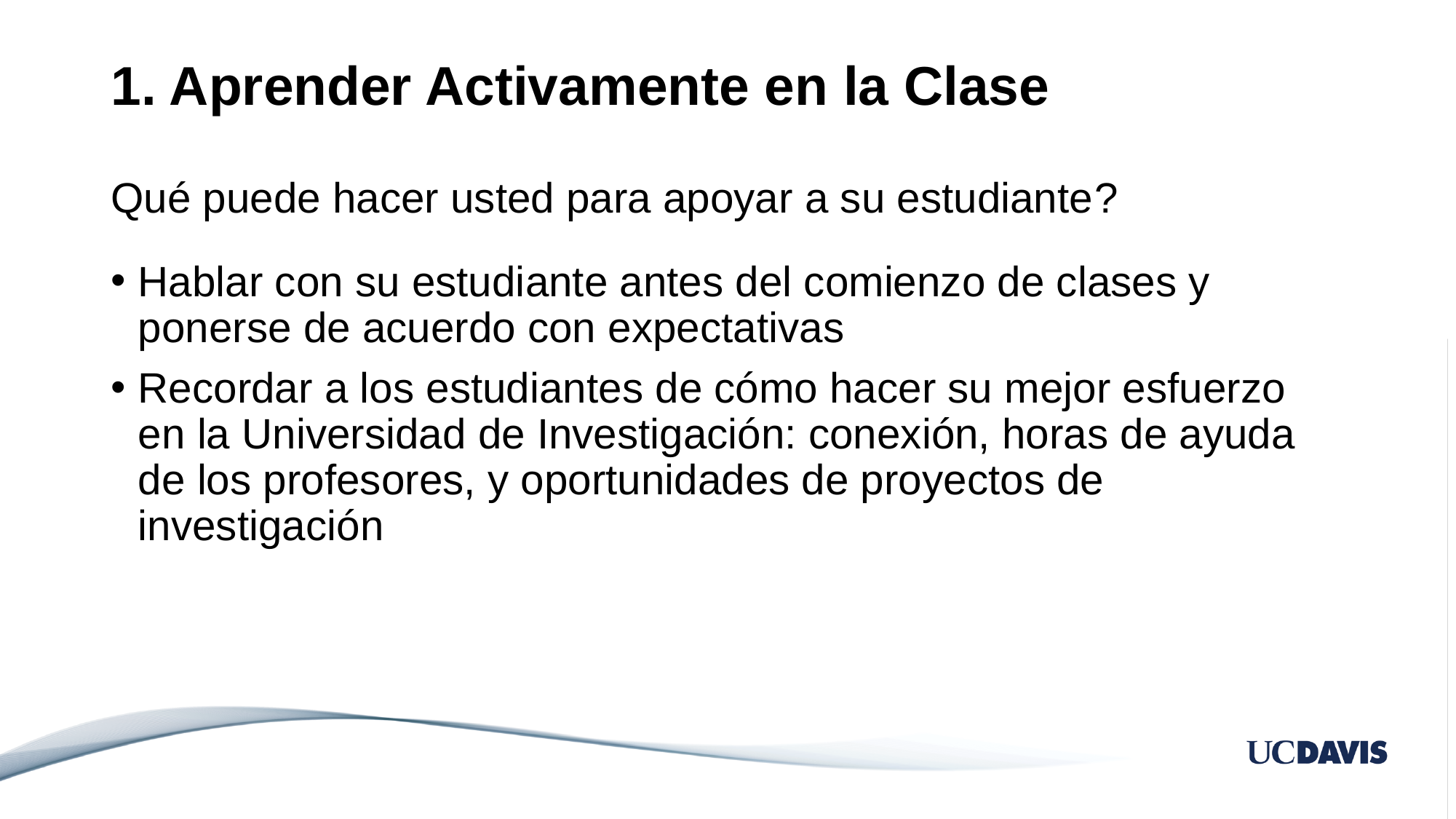

# 1. Aprender Activamente en la Clase Qué puede hacer usted para apoyar a su estudiante?
Hablar con su estudiante antes del comienzo de clases y ponerse de acuerdo con expectativas
Recordar a los estudiantes de cómo hacer su mejor esfuerzo en la Universidad de Investigación: conexión, horas de ayuda de los profesores, y oportunidades de proyectos de investigación